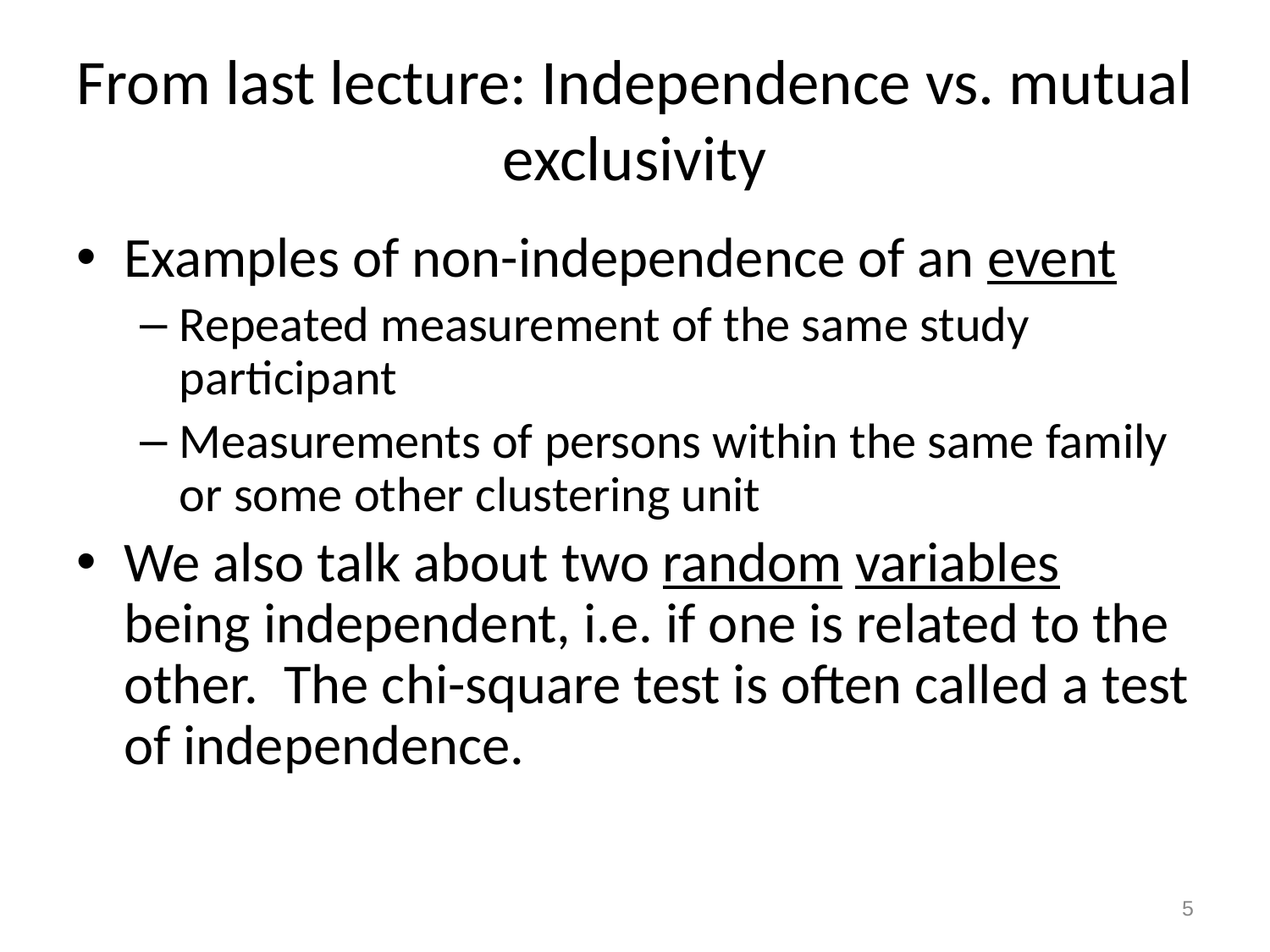

From last lecture: Independence vs. mutual exclusivity
Examples of non-independence of an event
Repeated measurement of the same study participant
Measurements of persons within the same family or some other clustering unit
We also talk about two random variables being independent, i.e. if one is related to the other.  The chi-square test is often called a test of independence.
5